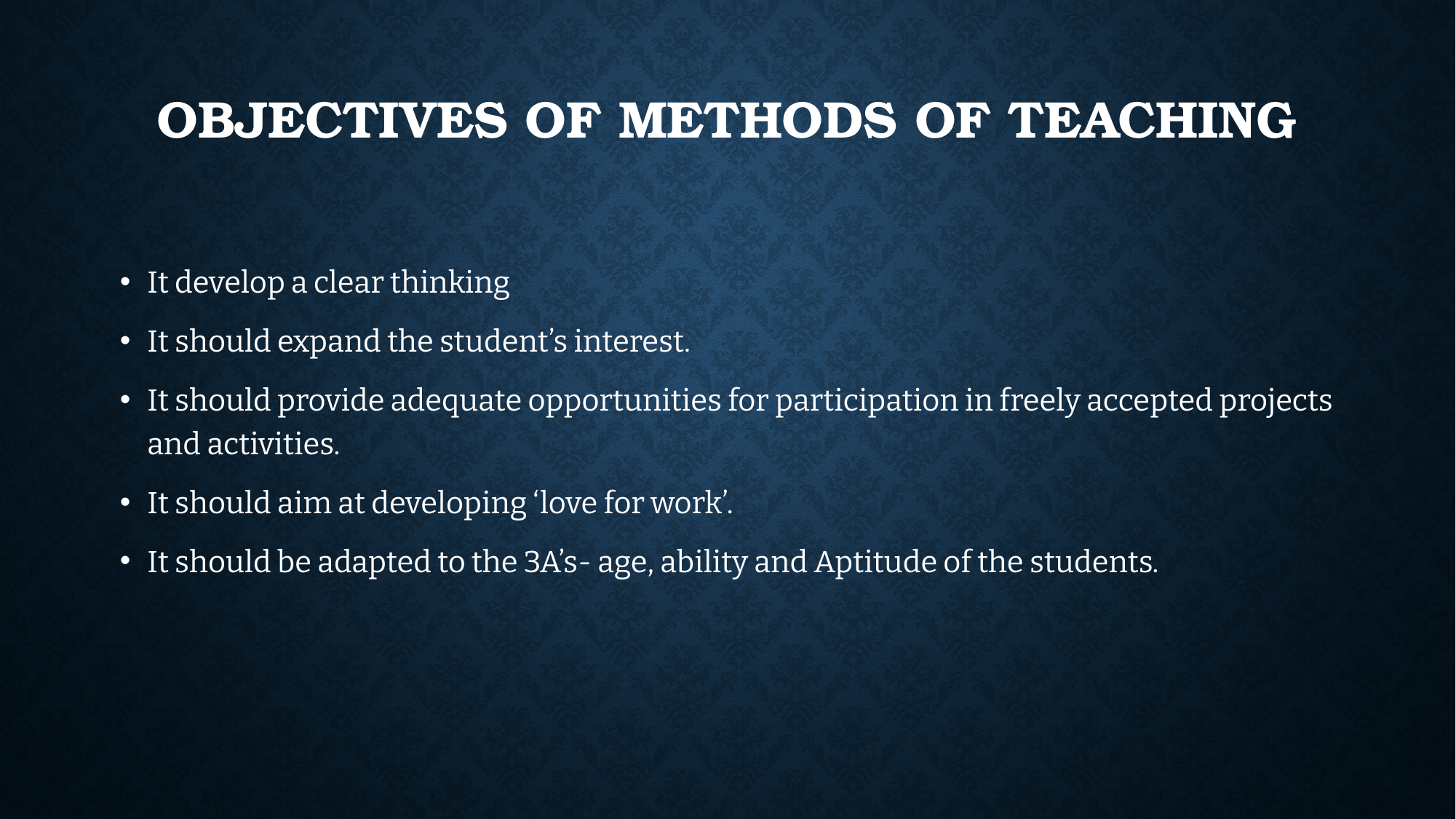

# Objectives of Methods of Teaching
It develop a clear thinking
It should expand the student’s interest.
It should provide adequate opportunities for participation in freely accepted projects and activities.
It should aim at developing ‘love for work’.
It should be adapted to the 3A’s- age, ability and Aptitude of the students.